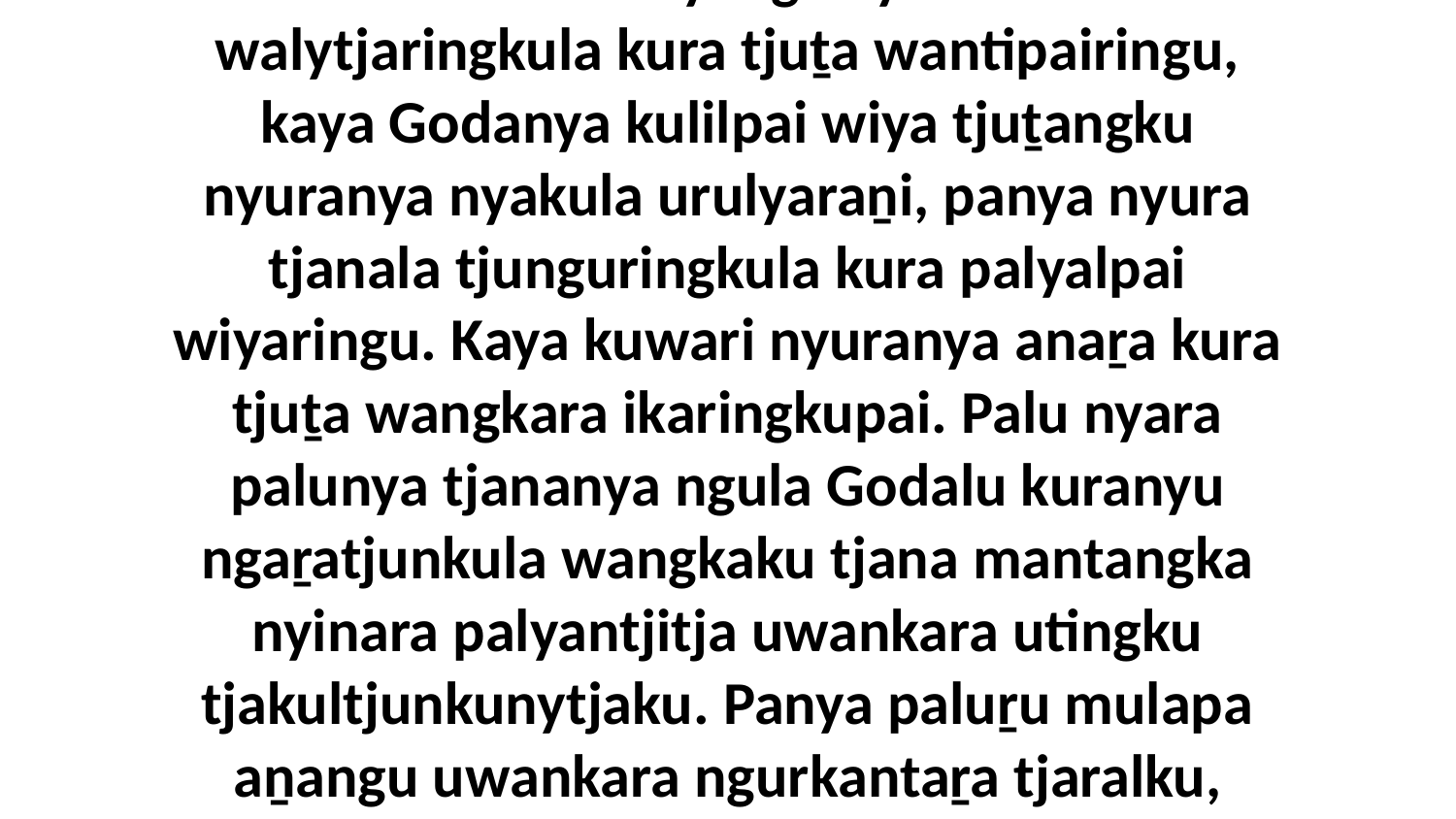

4-5 Palu kuwari nyanga nyura Jesuku walytjaringkula kura tjuṯa wantipairingu, kaya Godanya kulilpai wiya tjuṯangku nyuranya nyakula urulyaraṉi, panya nyura tjanala tjunguringkula kura palyalpai wiyaringu. Kaya kuwari nyuranya anaṟa kura tjuṯa wangkara ikaringkupai. Palu nyara palunya tjananya ngula Godalu kuranyu ngaṟatjunkula wangkaku tjana mantangka nyinara palyantjitja uwankara utingku tjakultjunkunytjaku. Panya paluṟu mulapa aṉangu uwankara ngurkantaṟa tjaralku, wanka tjuṯa munu miri tjuṯa kuḻukuḻu.